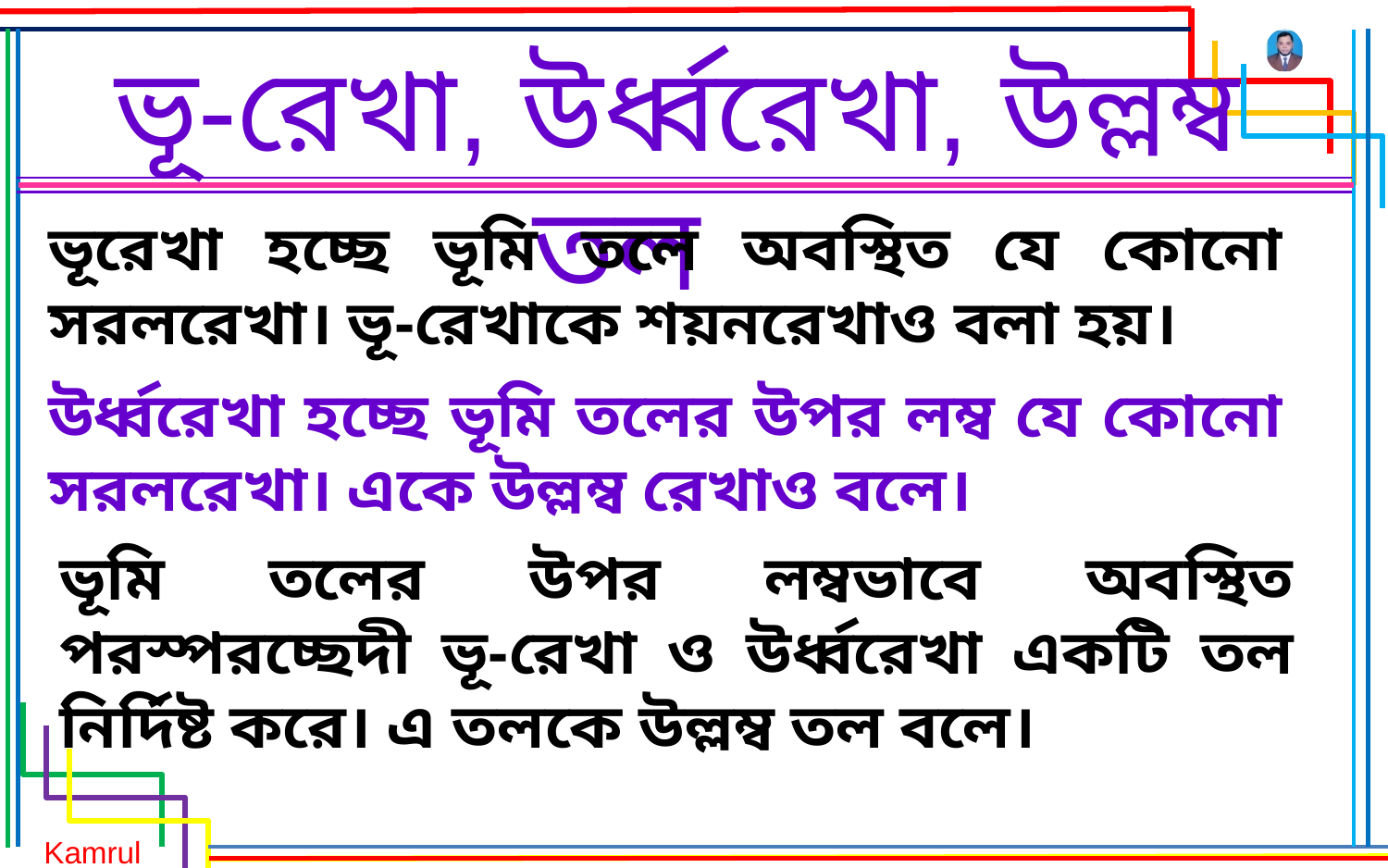

# ভূ-রেখা, উর্ধ্বরেখা, উল্লম্ব তল
ভূরেখা হচ্ছে ভূমি তলে অবস্থিত যে কোনো সরলরেখা। ভূ-রেখাকে শয়নরেখাও বলা হয়।
উর্ধ্বরেখা হচ্ছে ভূমি তলের উপর লম্ব যে কোনো সরলরেখা। একে উল্লম্ব রেখাও বলে।
ভূমি তলের উপর লম্বভাবে অবস্থিত পরস্পরচ্ছেদী ভূ-রেখা ও উর্ধ্বরেখা একটি তল নির্দিষ্ট করে। এ তলকে উল্লম্ব তল বলে।